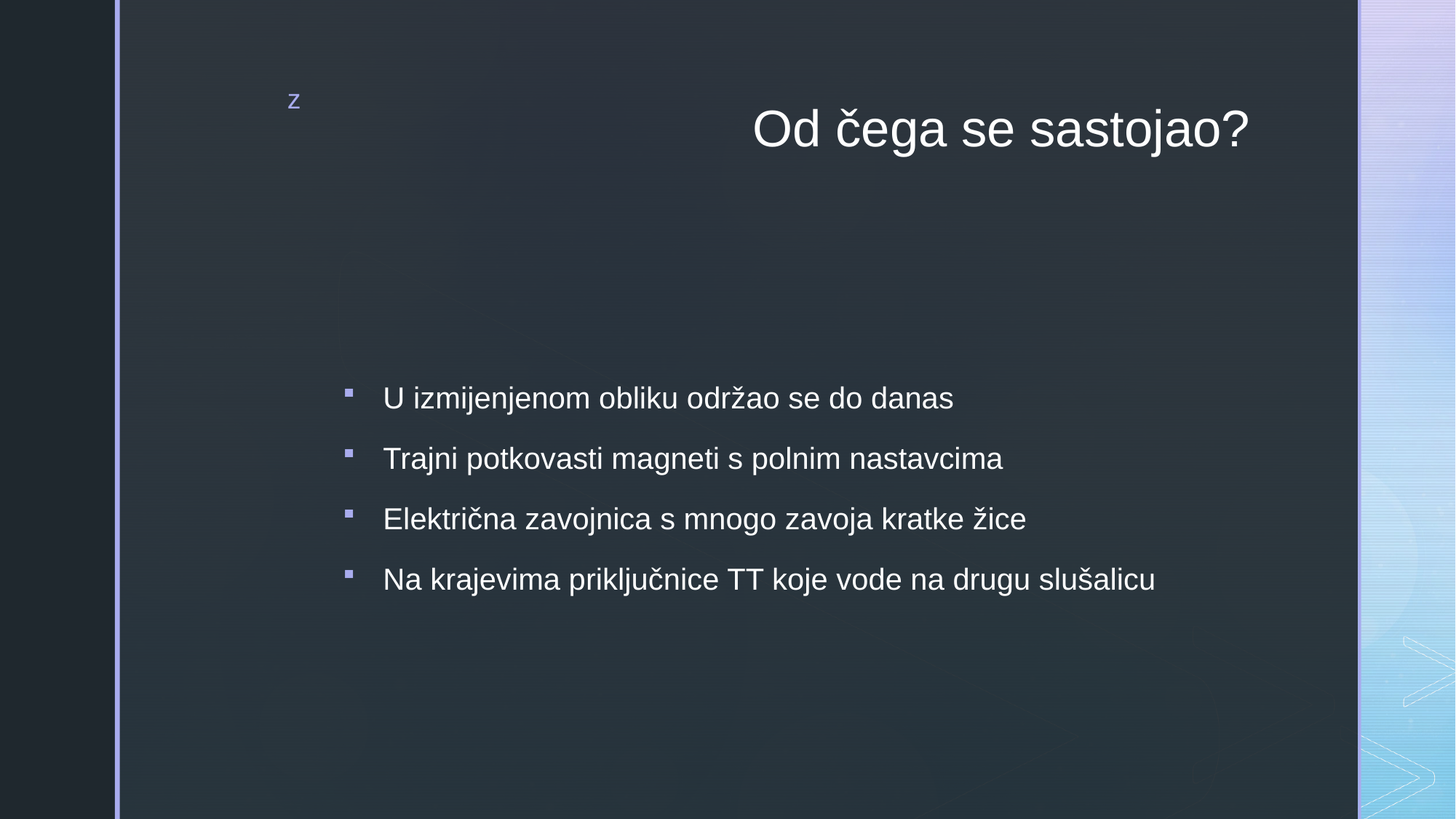

# Od čega se sastojao?
U izmijenjenom obliku održao se do danas
Trajni potkovasti magneti s polnim nastavcima
Električna zavojnica s mnogo zavoja kratke žice
Na krajevima priključnice TT koje vode na drugu slušalicu